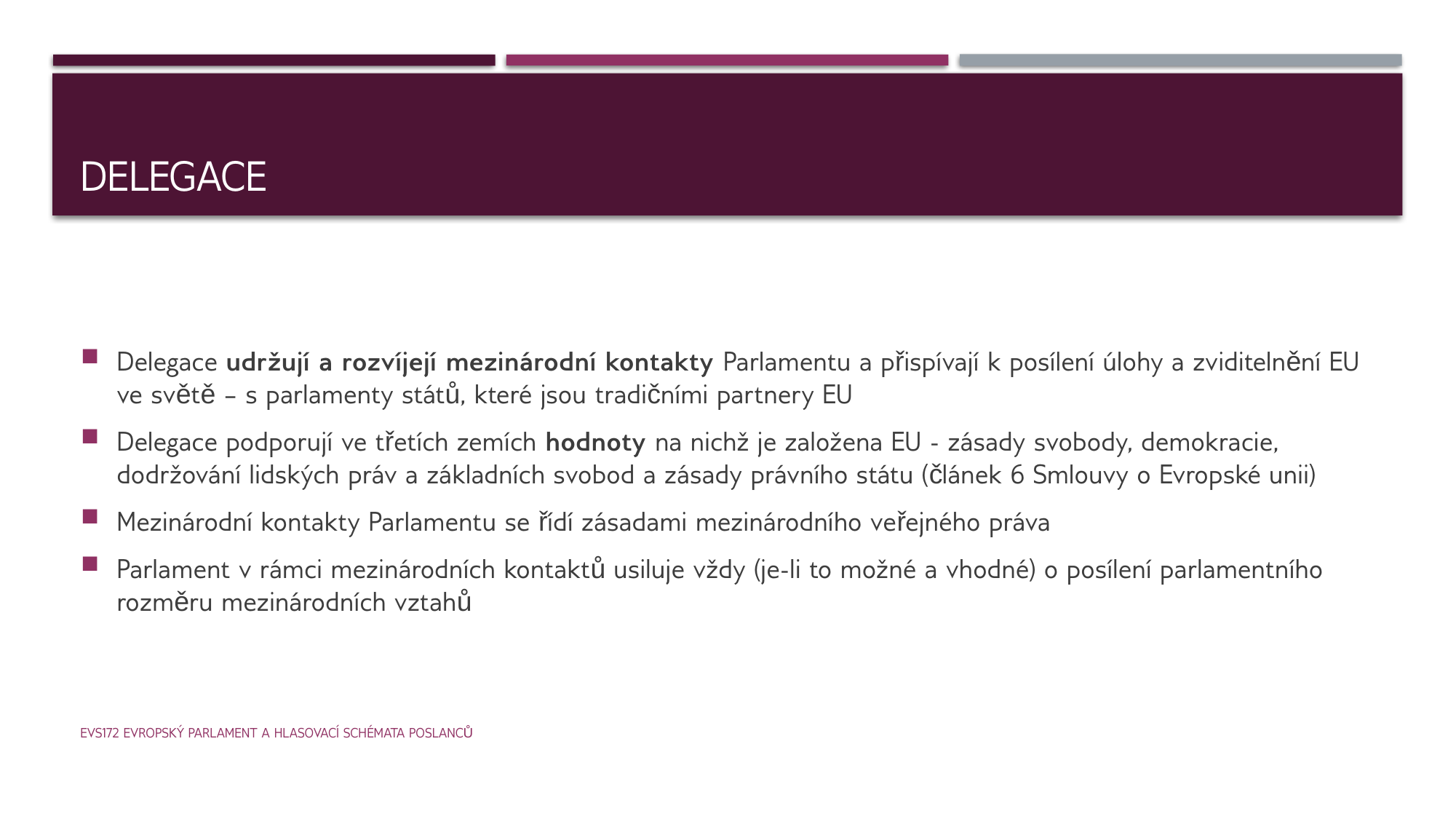

# Delegace
Delegace udržují a rozvíjejí mezinárodní kontakty Parlamentu a přispívají k posílení úlohy a zviditelnění EU ve světě – s parlamenty států, které jsou tradičními partnery EU
Delegace podporují ve třetích zemích hodnoty na nichž je založena EU - zásady svobody, demokracie, dodržování lidských práv a základních svobod a zásady právního státu (článek 6 Smlouvy o Evropské unii)
Mezinárodní kontakty Parlamentu se řídí zásadami mezinárodního veřejného práva
Parlament v rámci mezinárodních kontaktů usiluje vždy (je-li to možné a vhodné) o posílení parlamentního rozměru mezinárodních vztahů
EVS172 Evropský parlament a hlasovací schémata poslanců